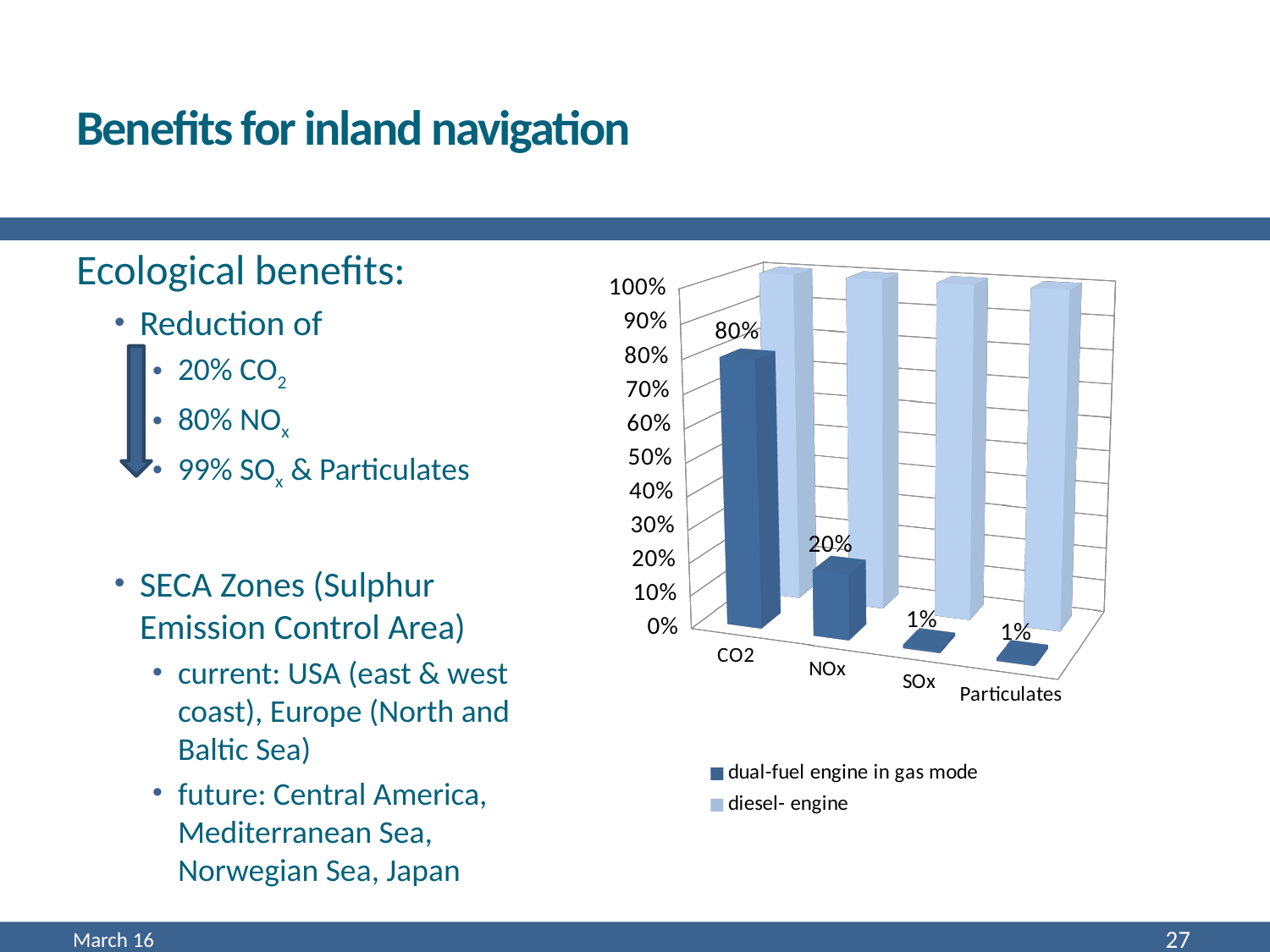

# Benefits for inland navigation
Ecological benefits:
Reduction of
20% CO2
80% NOx
99% SOx & Particulates

SECA Zones (Sulphur Emission Control Area)
current: USA (east & west coast), Europe (North and Baltic Sea)
future: Central America, Mediterranean Sea, Norwegian Sea, Japan

[unsupported chart]

March 16
27